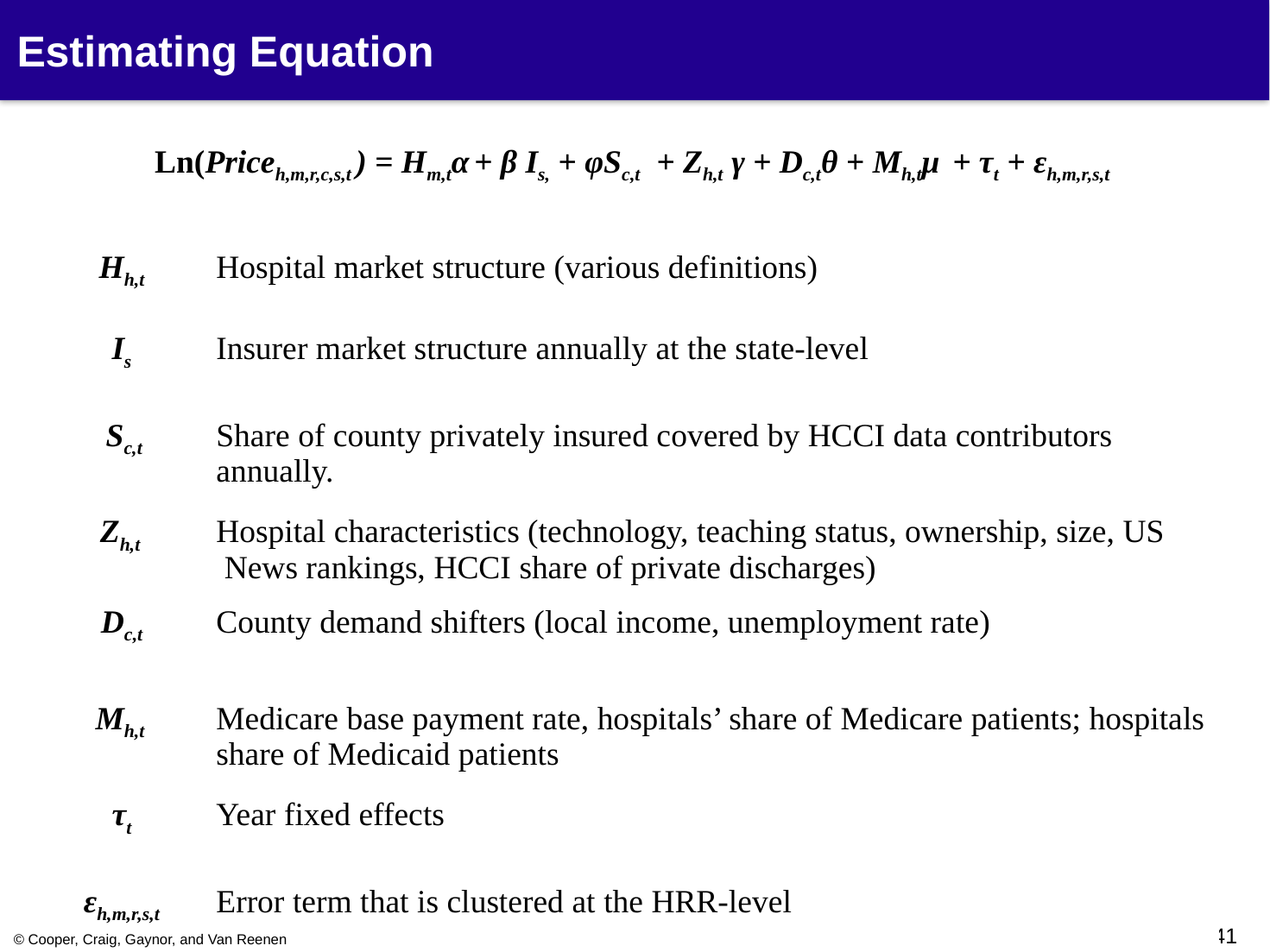

# Estimating Equation
| Ln(Priceh,m,r,c,s,t ) = Hm,tα + β Is, + φSc,t + Zh,t γ + Dc,tθ + Mh,tμ + τt + εh,m,r,s,t |  |
| --- | --- |
| Hh,t | Hospital market structure (various definitions) |
| Is | Insurer market structure annually at the state-level |
| Sc,t | Share of county privately insured covered by HCCI data contributors annually. |
| Zh,t | Hospital characteristics (technology, teaching status, ownership, size, US News rankings, HCCI share of private discharges) |
| Dc,t | County demand shifters (local income, unemployment rate) |
| Mh,t | Medicare base payment rate, hospitals’ share of Medicare patients; hospitals share of Medicaid patients |
| τt | Year fixed effects |
| εh,m,r,s,t | Error term that is clustered at the HRR-level |

41
© Cooper, Craig, Gaynor, and Van Reenen